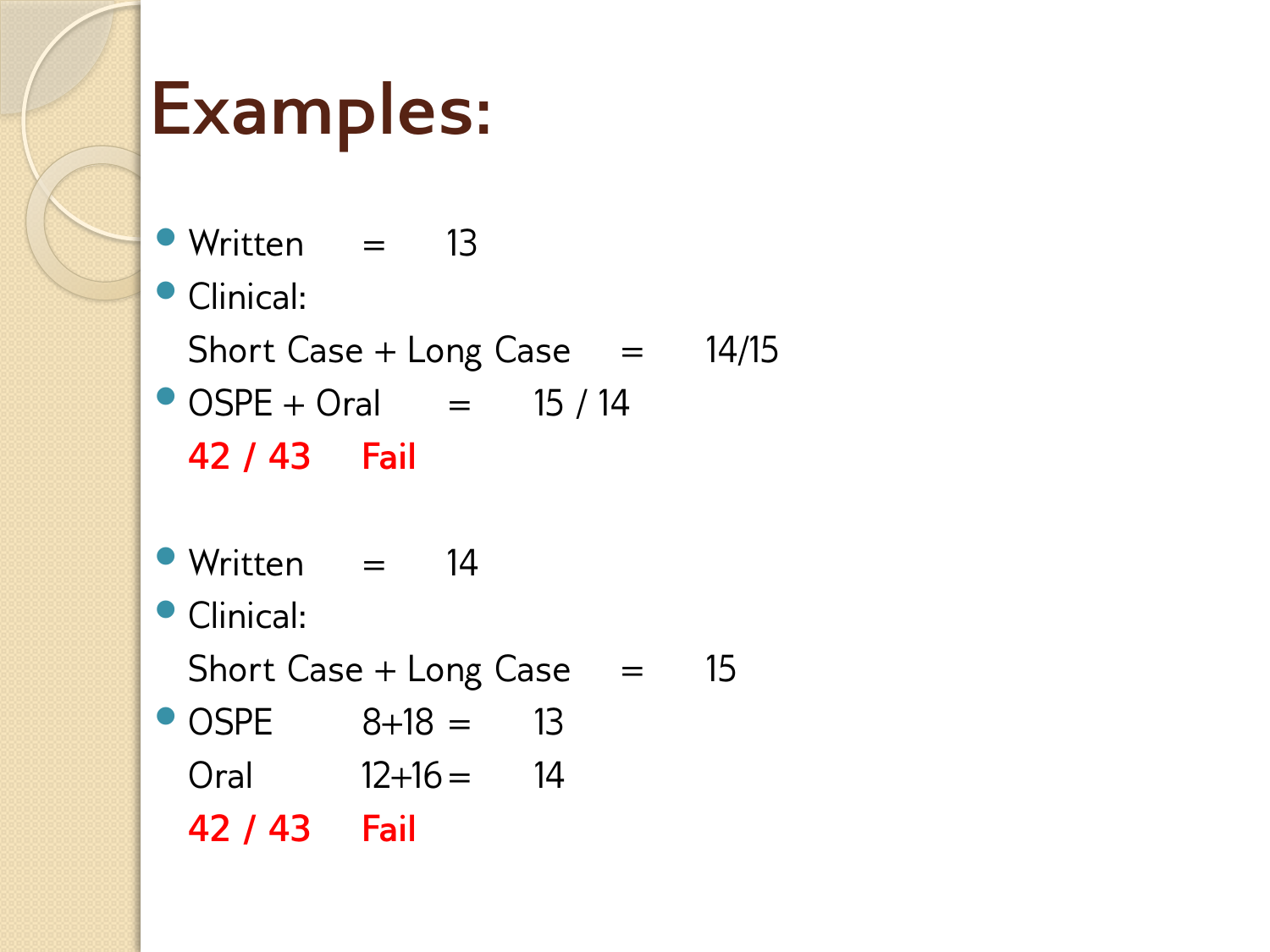

# Examples:
Written				=	13
Clinical:
	Short Case + Long Case		=	14/15
OSPE + Oral			=	15 / 14
						42 / 43	Fail

Written				=	14
Clinical:
	Short Case + Long Case		=	15
OSPE		8+18		=	13
	Oral		12+16		=	14
						42 / 43	Fail